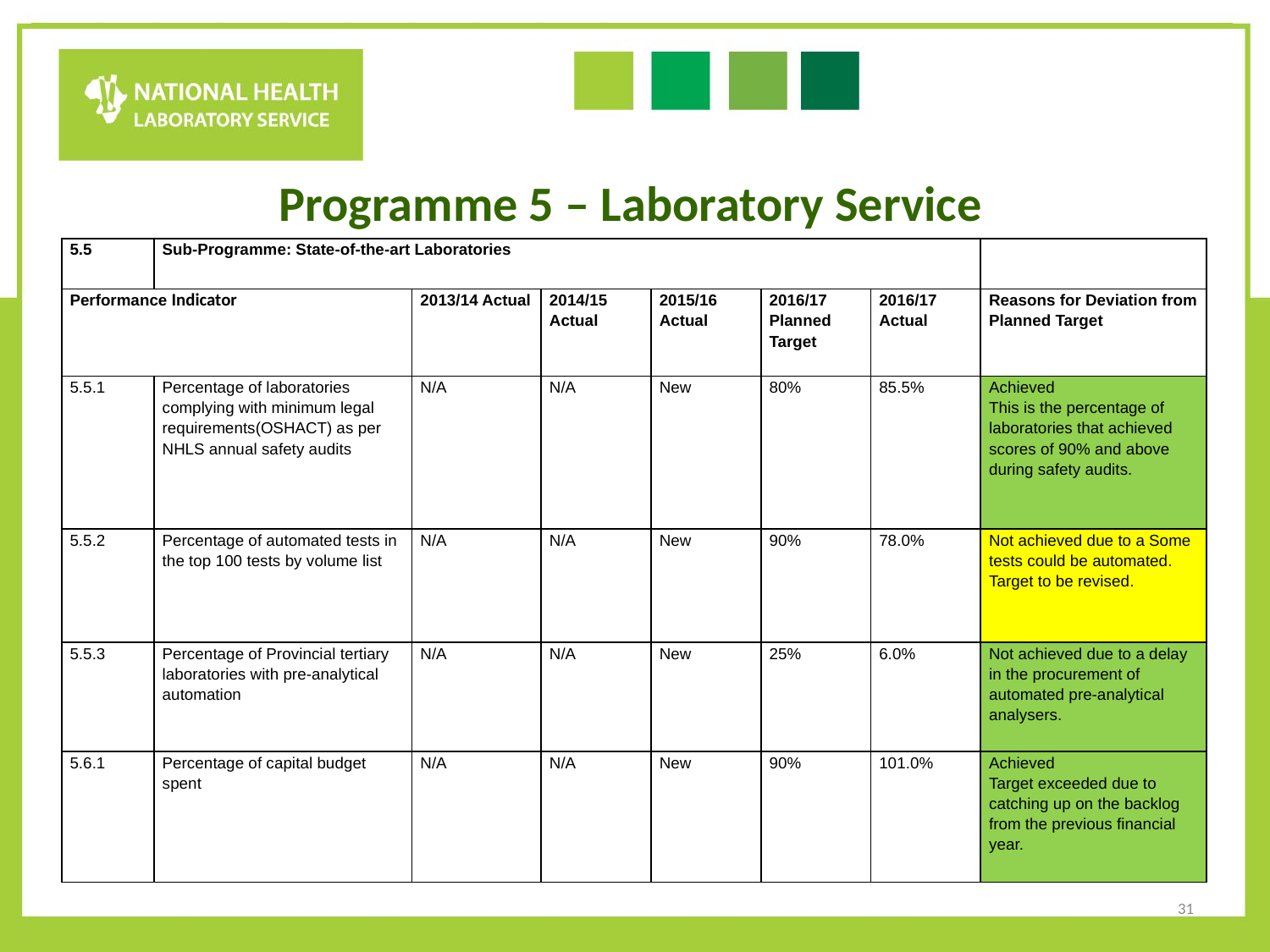

Programme 5 – Laboratory Service
| 5.5 | Sub-Programme: State-of-the-art Laboratories |  |  |  |  |  |  |
| --- | --- | --- | --- | --- | --- | --- | --- |
| Performance Indicator |  | 2013/14 Actual | 2014/15 Actual | 2015/16 Actual | 2016/17 Planned Target | 2016/17 Actual | Reasons for Deviation from Planned Target |
| 5.5.1 | Percentage of laboratories complying with minimum legal requirements(OSHACT) as per NHLS annual safety audits | N/A | N/A | New | 80% | 85.5% | Achieved This is the percentage of laboratories that achieved scores of 90% and above during safety audits. |
| 5.5.2 | Percentage of automated tests in the top 100 tests by volume list | N/A | N/A | New | 90% | 78.0% | Not achieved due to a Some tests could be automated. Target to be revised. |
| 5.5.3 | Percentage of Provincial tertiary laboratories with pre-analytical automation | N/A | N/A | New | 25% | 6.0% | Not achieved due to a delay in the procurement of automated pre-analytical analysers. |
| 5.6.1 | Percentage of capital budget spent | N/A | N/A | New | 90% | 101.0% | Achieved Target exceeded due to catching up on the backlog from the previous financial year. |
31